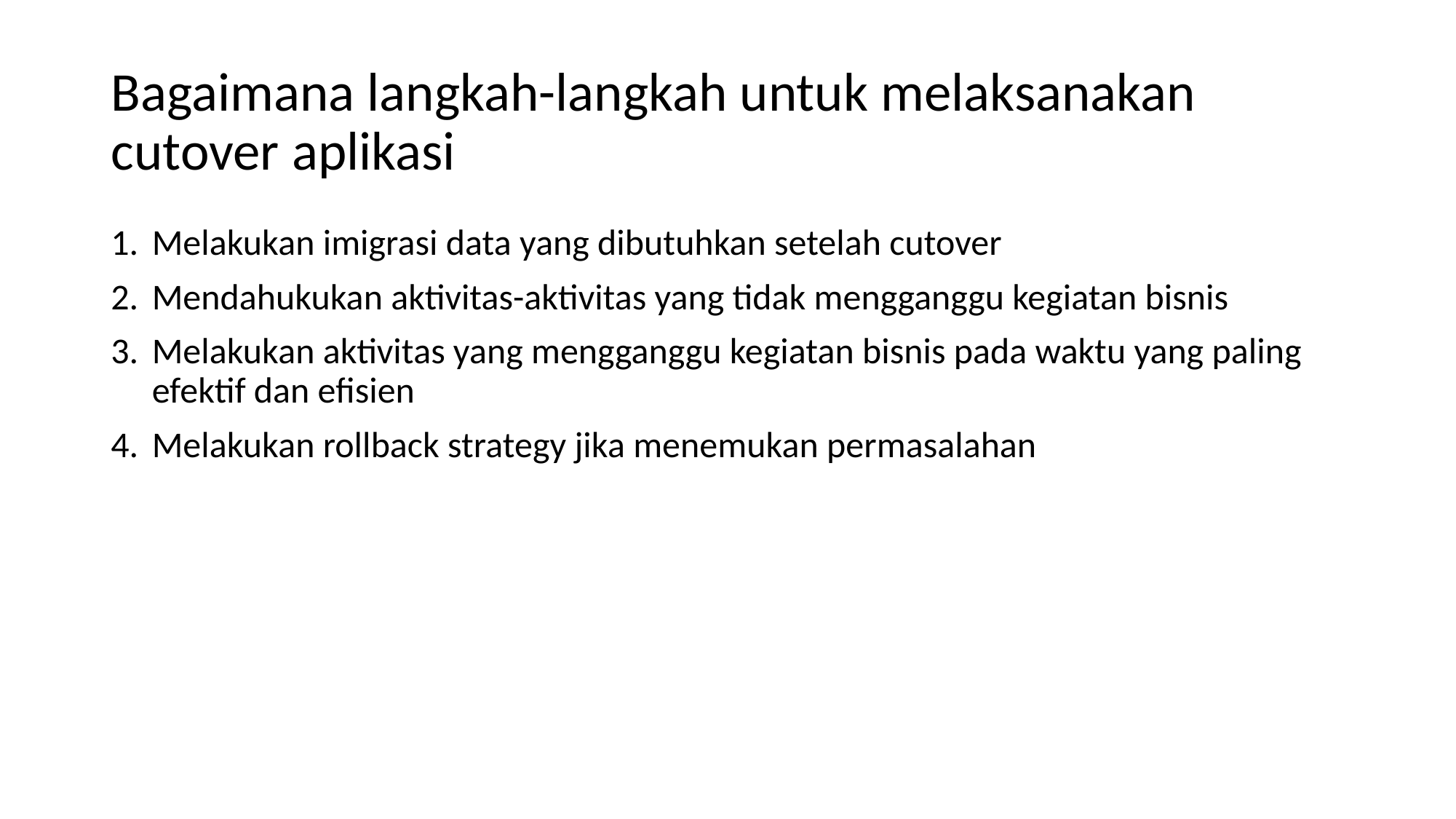

# Bagaimana langkah-langkah untuk melaksanakan cutover aplikasi
Melakukan imigrasi data yang dibutuhkan setelah cutover
Mendahukukan aktivitas-aktivitas yang tidak mengganggu kegiatan bisnis
Melakukan aktivitas yang mengganggu kegiatan bisnis pada waktu yang paling efektif dan efisien
Melakukan rollback strategy jika menemukan permasalahan